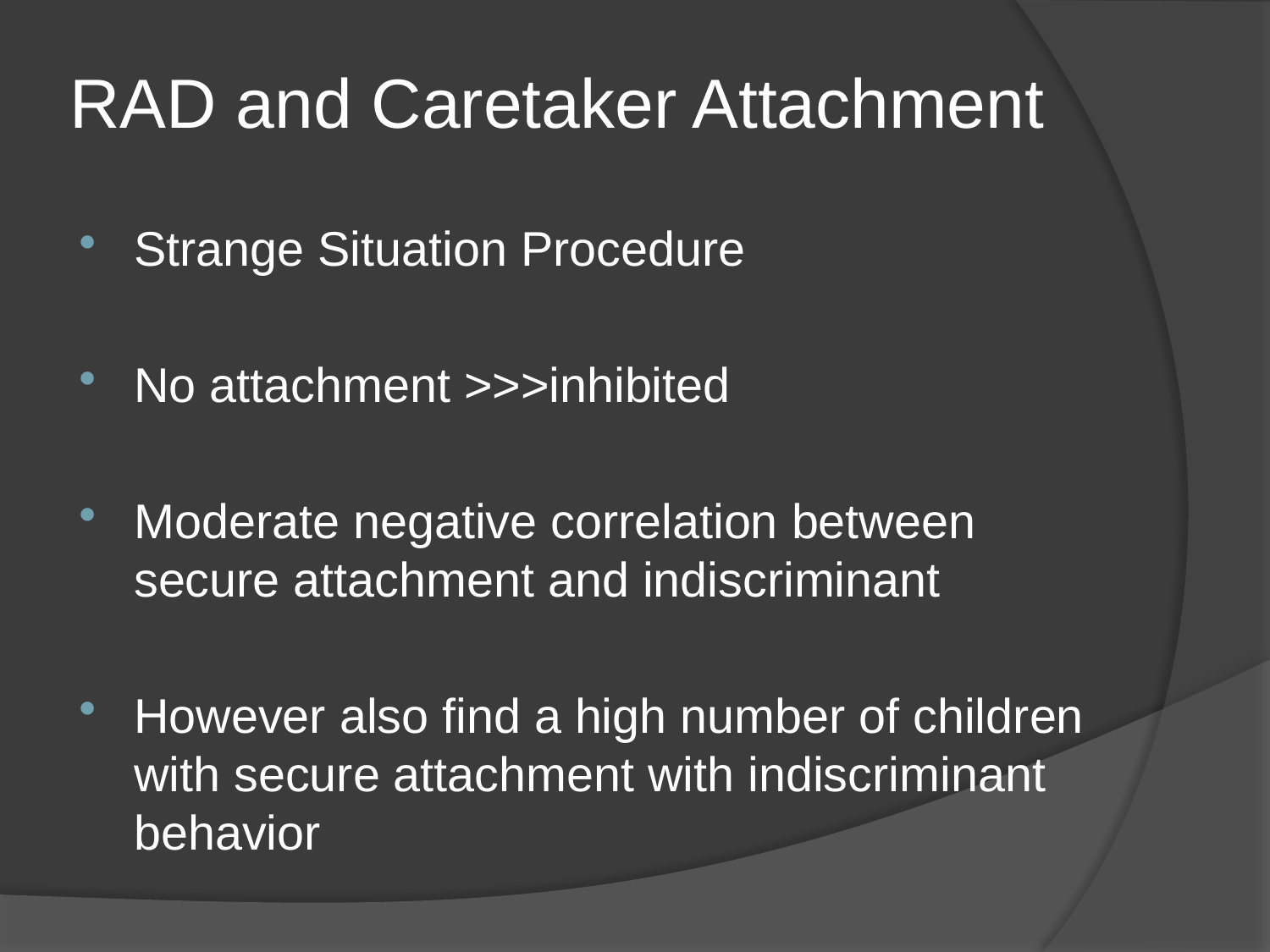

# RAD and Caretaker Attachment
Strange Situation Procedure

No attachment >>>inhibited

Moderate negative correlation between secure attachment and indiscriminant

However also find a high number of children with secure attachment with indiscriminant behavior